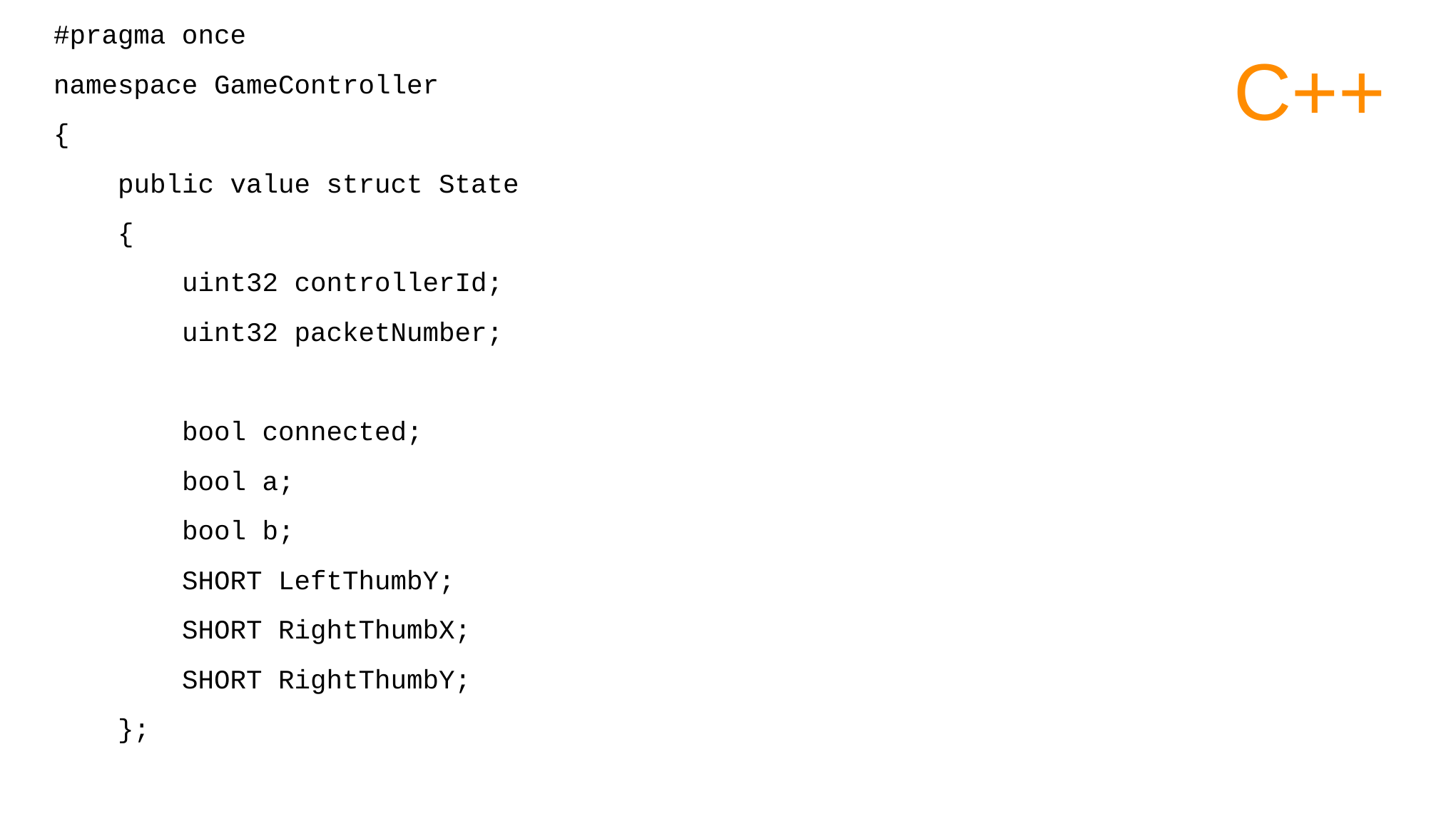

#pragma once
namespace GameController
{
    public value struct State
    {
        uint32 controllerId;
        uint32 packetNumber;

        bool connected;
        bool a;
        bool b;
        SHORT LeftThumbY;
        SHORT RightThumbX;
        SHORT RightThumbY;
    };
C++
#